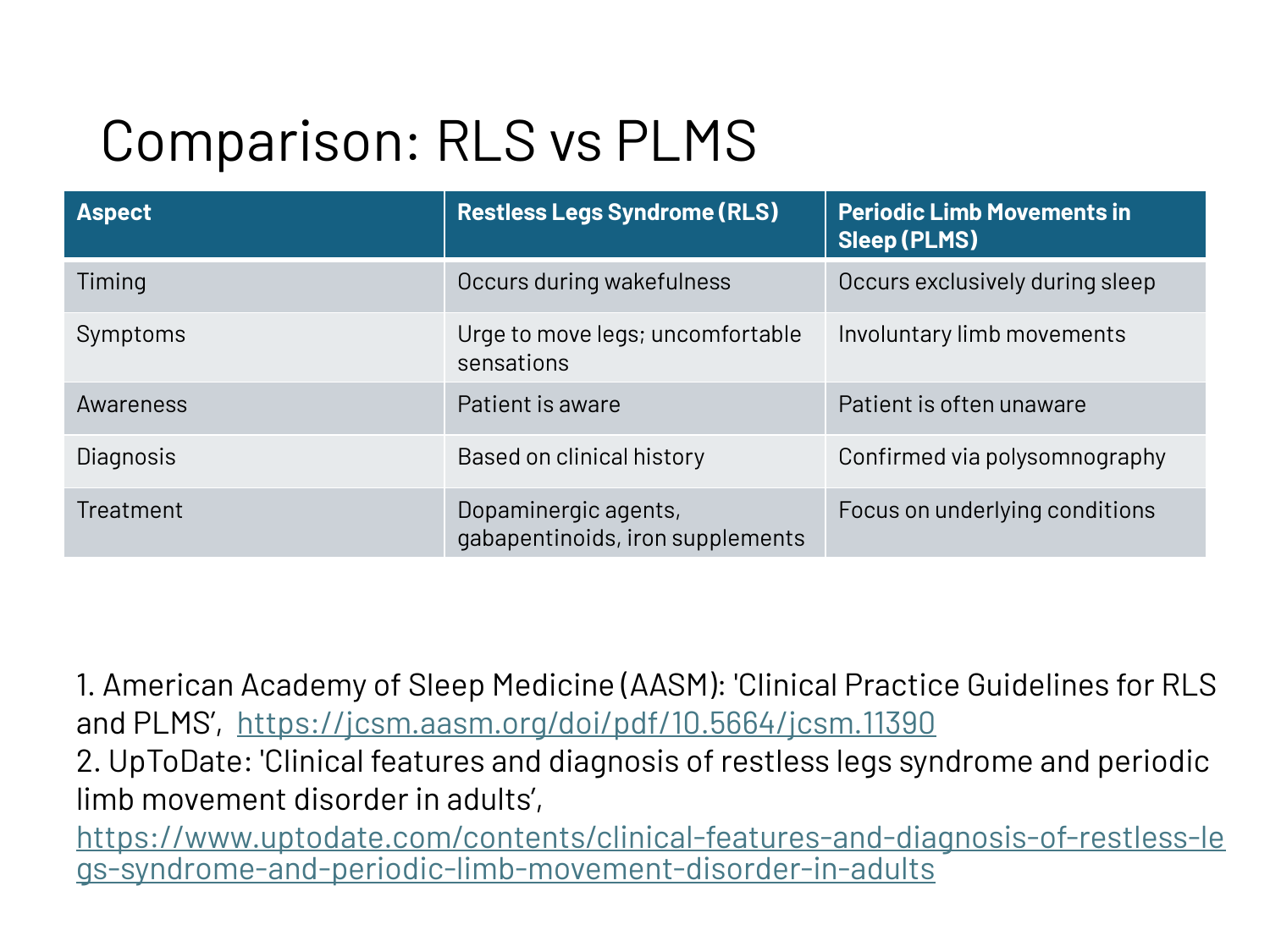

# Comparison: RLS vs PLMS
| Aspect | Restless Legs Syndrome (RLS) | Periodic Limb Movements in Sleep (PLMS) |
| --- | --- | --- |
| Timing | Occurs during wakefulness | Occurs exclusively during sleep |
| Symptoms | Urge to move legs; uncomfortable sensations | Involuntary limb movements |
| Awareness | Patient is aware | Patient is often unaware |
| Diagnosis | Based on clinical history | Confirmed via polysomnography |
| Treatment | Dopaminergic agents, gabapentinoids, iron supplements | Focus on underlying conditions |
1. American Academy of Sleep Medicine (AASM): 'Clinical Practice Guidelines for RLS and PLMS’,  https://jcsm.aasm.org/doi/pdf/10.5664/jcsm.11390
2. UpToDate: 'Clinical features and diagnosis of restless legs syndrome and periodic limb movement disorder in adults’,  https://www.uptodate.com/contents/clinical-features-and-diagnosis-of-restless-legs-syndrome-and-periodic-limb-movement-disorder-in-adults